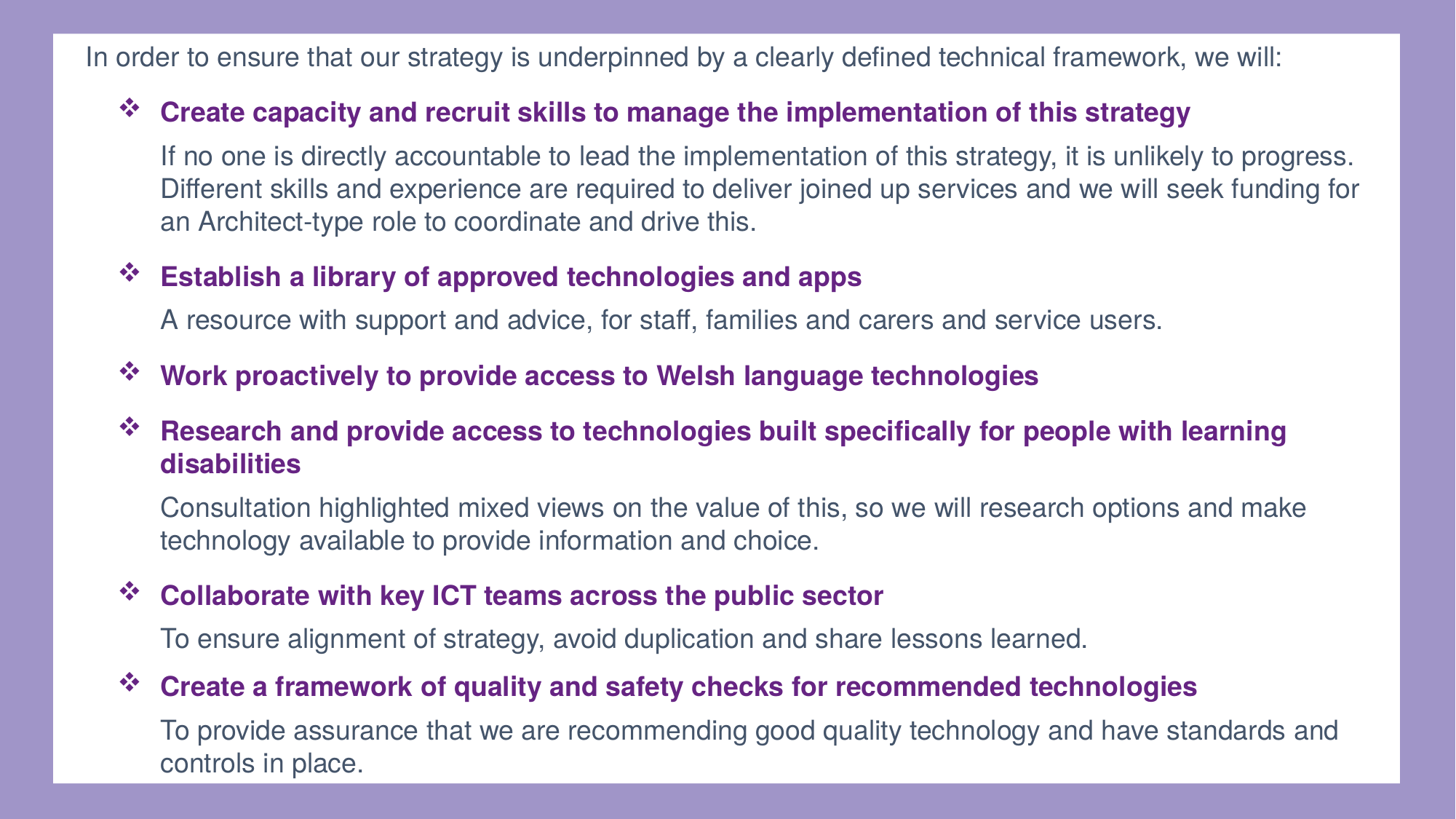

In order to ensure that our strategy is underpinned by a clearly defined technical framework, we will:
Create capacity and recruit skills to manage the implementation of this strategy
If no one is directly accountable to lead the implementation of this strategy, it is unlikely to progress.  Different skills and experience are required to deliver joined up services and we will seek funding for an Architect-type role to coordinate and drive this.
Establish a library of approved technologies and apps
A resource with support and advice, for staff, families and carers and service users.
Work proactively to provide access to Welsh language technologies
Research and provide access to technologies built specifically for people with learning disabilities
Consultation highlighted mixed views on the value of this, so we will research options and make technology available to provide information and choice.
Collaborate with key ICT teams across the public sector
To ensure alignment of strategy, avoid duplication and share lessons learned.
Create a framework of quality and safety checks for recommended technologies
To provide assurance that we are recommending good quality technology and have standards and controls in place.